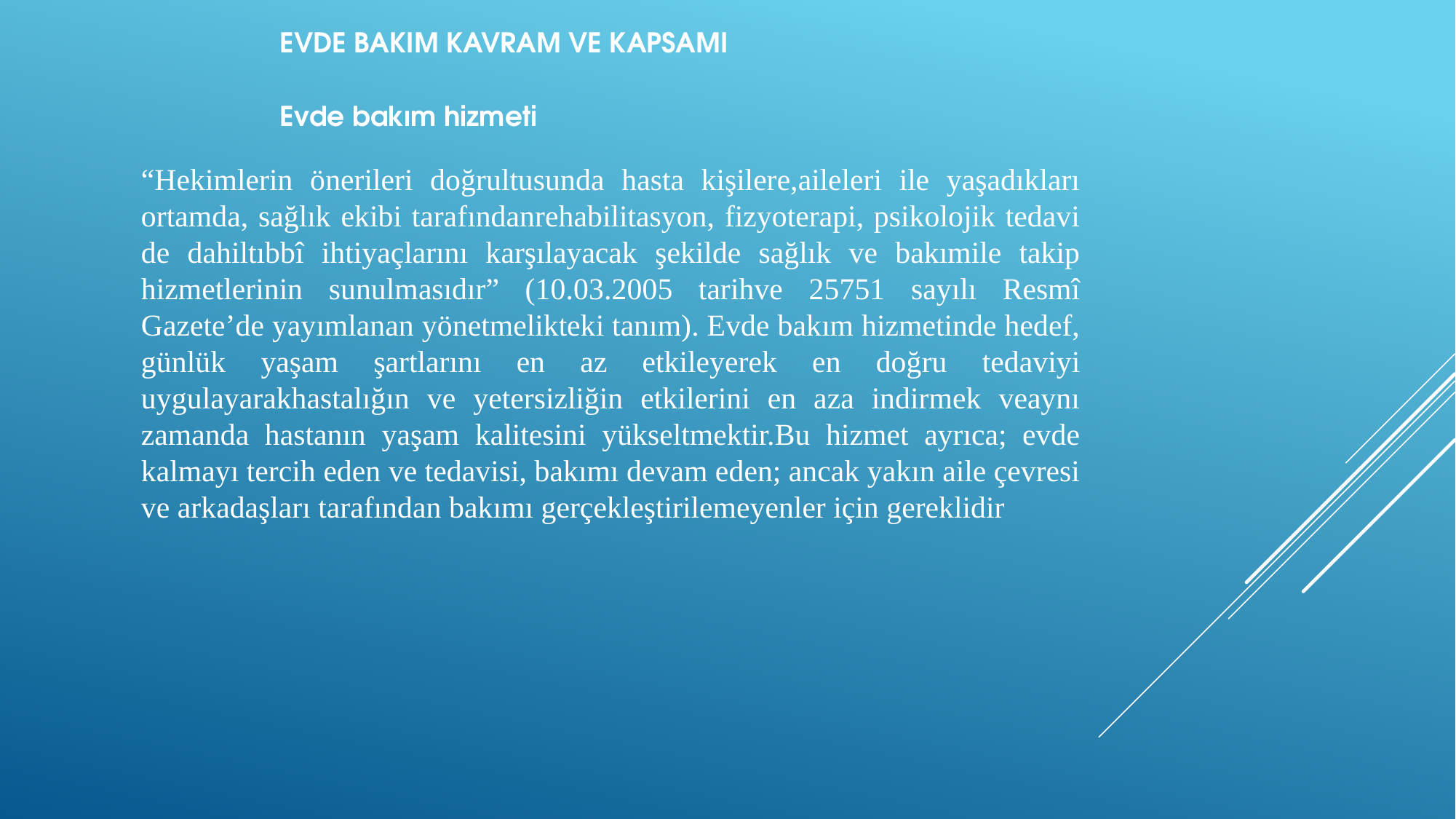

EVDE BAKIM KAVRAM VE KAPSAMI
Evde bakım hizmeti
“Hekimlerin önerileri doğrultusunda hasta kişilere,aileleri ile yaşadıkları ortamda, sağlık ekibi tarafındanrehabilitasyon, fizyoterapi, psikolojik tedavi de dahiltıbbî ihtiyaçlarını karşılayacak şekilde sağlık ve bakımile takip hizmetlerinin sunulmasıdır” (10.03.2005 tarihve 25751 sayılı Resmî Gazete’de yayımlanan yönetmelikteki tanım). Evde bakım hizmetinde hedef, günlük yaşam şartlarını en az etkileyerek en doğru tedaviyi uygulayarakhastalığın ve yetersizliğin etkilerini en aza indirmek veaynı zamanda hastanın yaşam kalitesini yükseltmektir.Bu hizmet ayrıca; evde kalmayı tercih eden ve tedavisi, bakımı devam eden; ancak yakın aile çevresi ve arkadaşları tarafından bakımı gerçekleştirilemeyenler için gereklidir